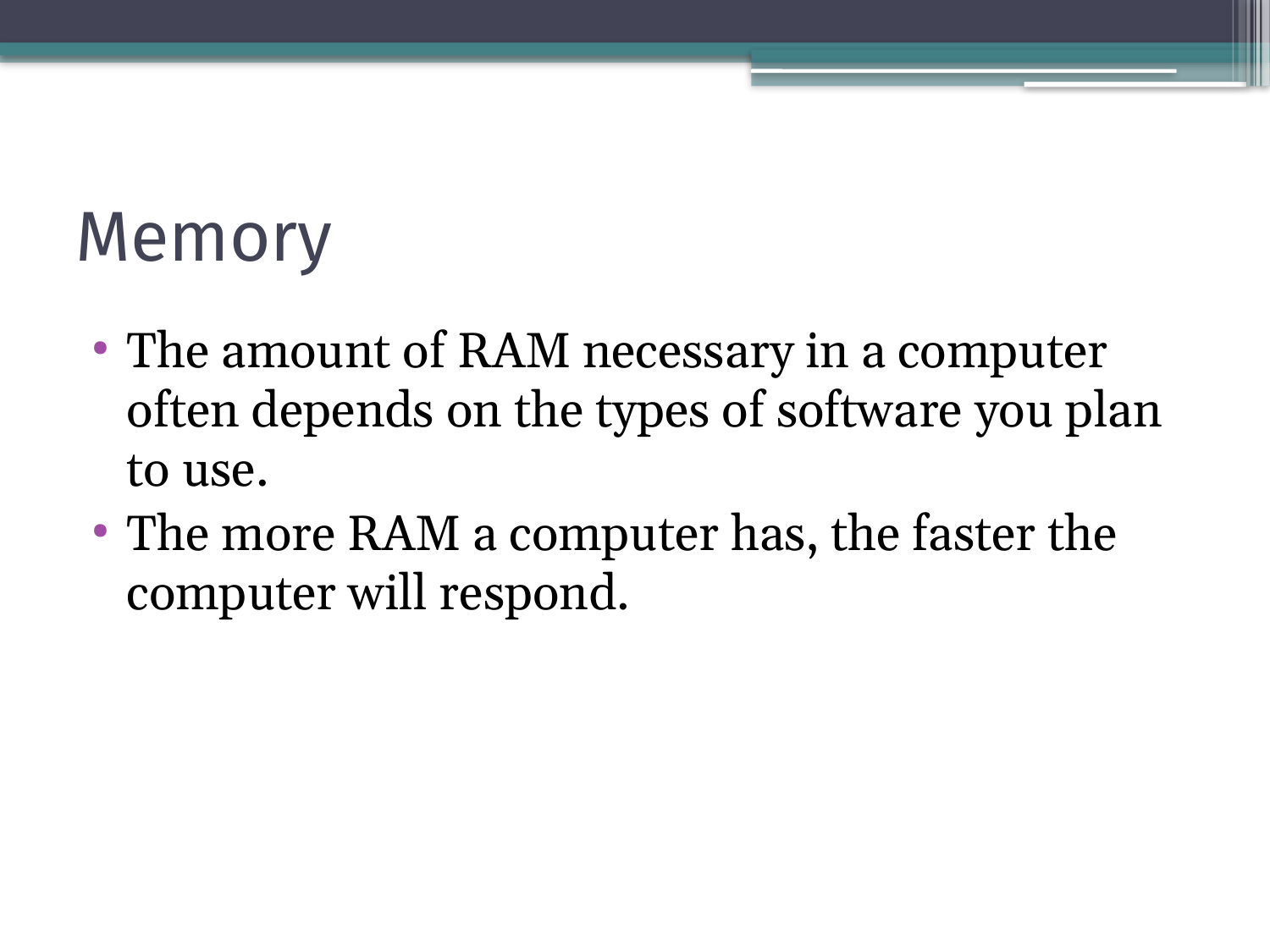

# Memory
The amount of RAM necessary in a computer often depends on the types of software you plan to use.
The more RAM a computer has, the faster the computer will respond.